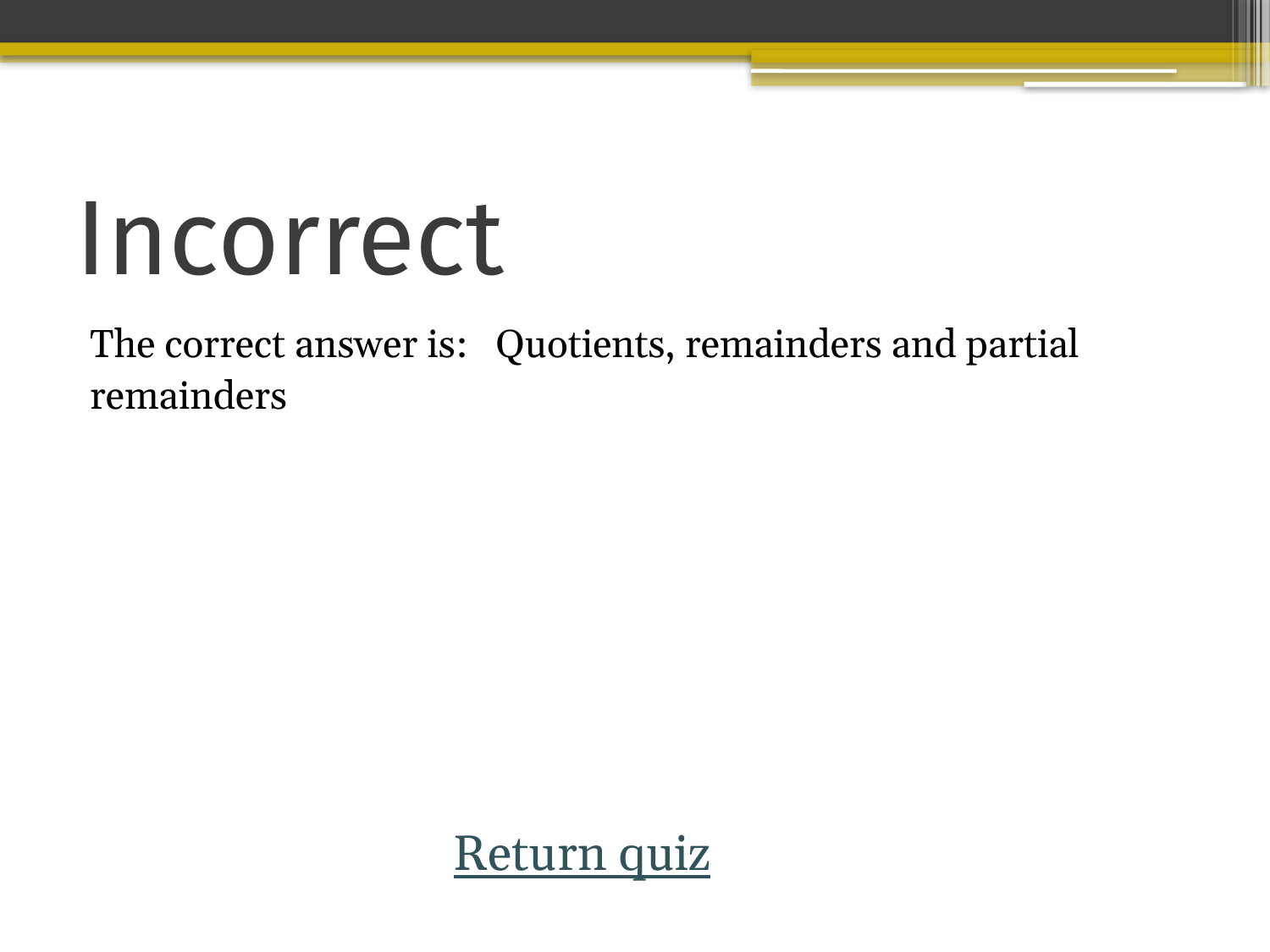

# Incorrect
The correct answer is:   Quotients, remainders and partial
remainders

Return quiz